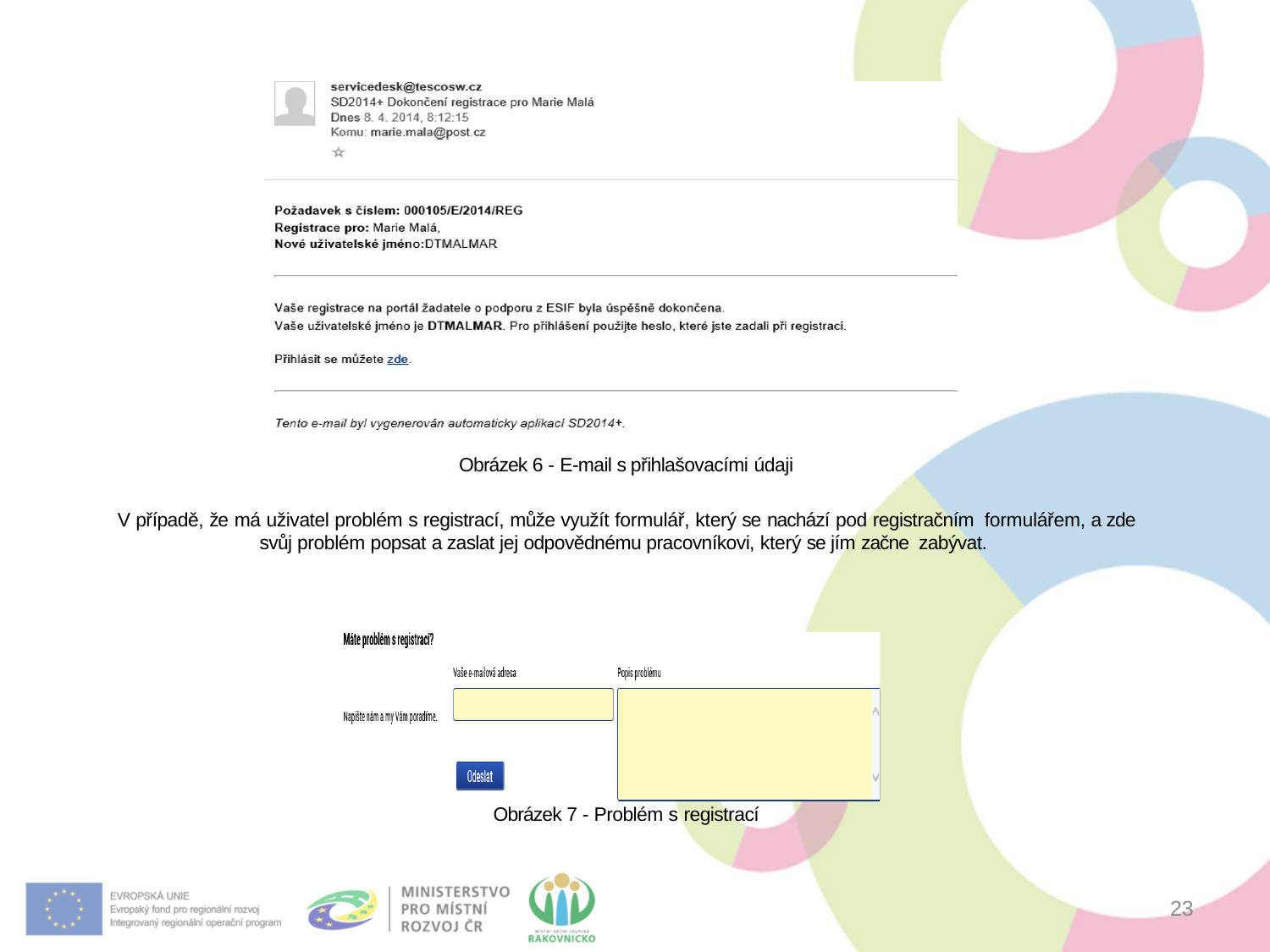

Obrázek 6 - E-mail s přihlašovacími údaji

V případě, že má uživatel problém s registrací, může využít formulář, který se nachází pod registračním  formulářem, a zde svůj problém popsat a zaslat jej odpovědnému pracovníkovi, který se jím začne  zabývat.

Obrázek 7 - Problém s registrací

23